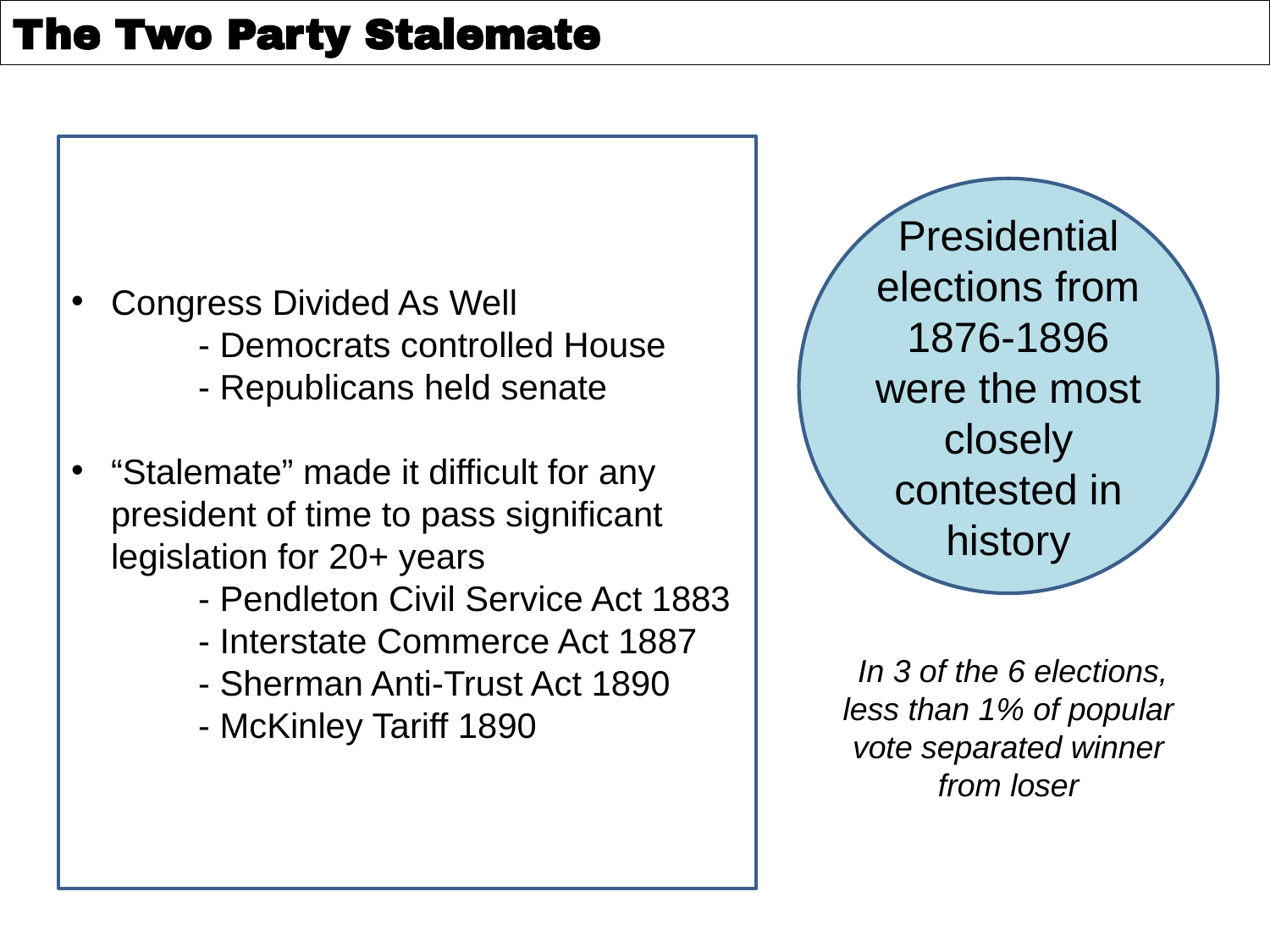

The Two Party Stalemate
Congress Divided As Well
	- Democrats controlled House
	- Republicans held senate

“Stalemate” made it difficult for any president of time to pass significant legislation for 20+ years
	- Pendleton Civil Service Act 1883
	- Interstate Commerce Act 1887
	- Sherman Anti-Trust Act 1890
	- McKinley Tariff 1890
Presidential elections from 1876-1896 were the most closely contested in history
 In 3 of the 6 elections, less than 1% of popular vote separated winner from loser